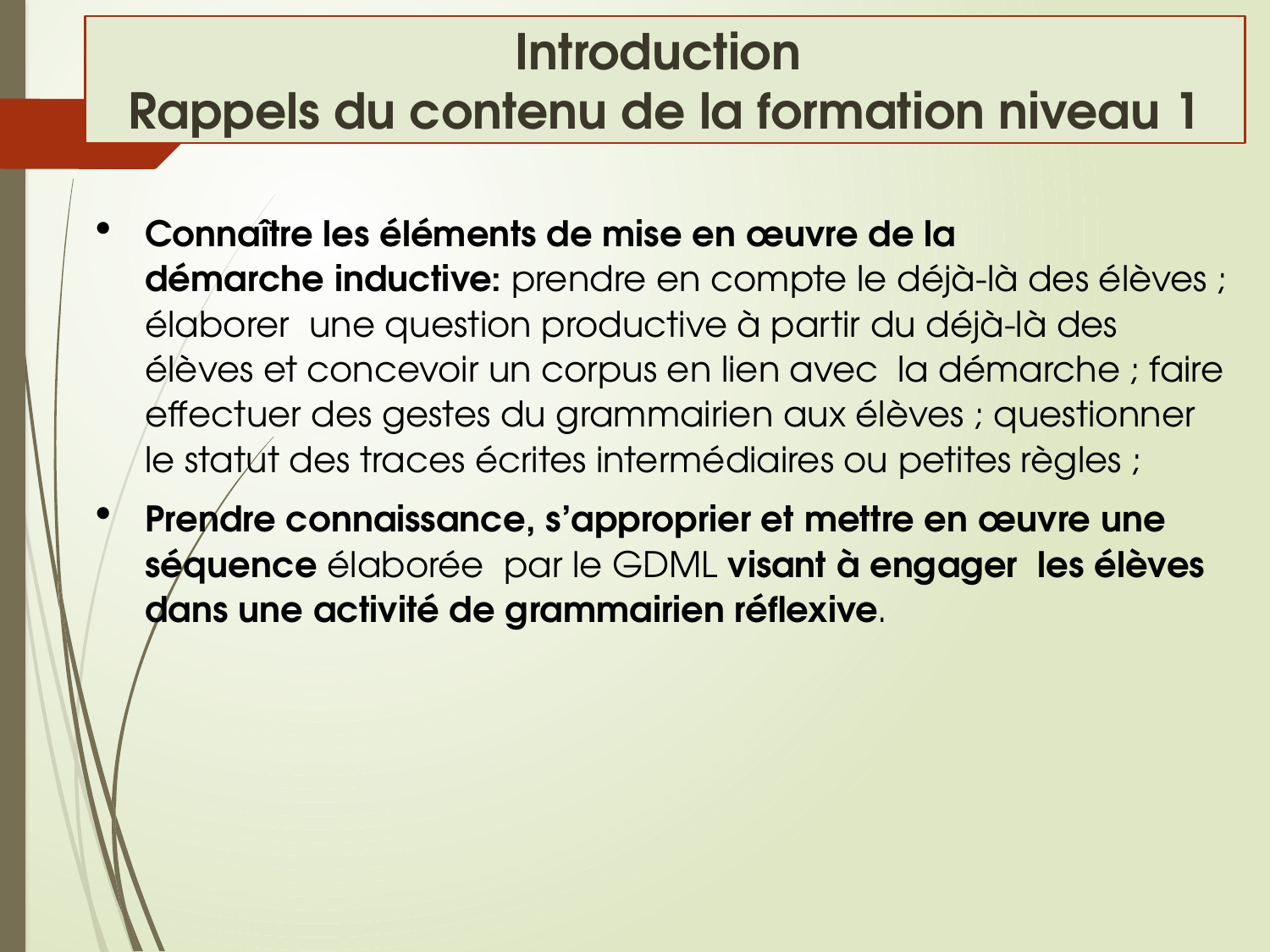

Introduction
 Rappels du contenu de la formation niveau 1

Connaître les éléments de mise en œuvre de la démarche inductive: prendre en compte le déjà-là des élèves ; élaborer  une question productive à partir du déjà-là des élèves et concevoir un corpus en lien avec  la démarche ; faire effectuer des gestes du grammairien aux élèves ; questionner le statut des traces écrites intermédiaires ou petites règles ;
Prendre connaissance, s’approprier et mettre en œuvre une séquence élaborée  par le GDML visant à engager  les élèves dans une activité de grammairien réflexive.